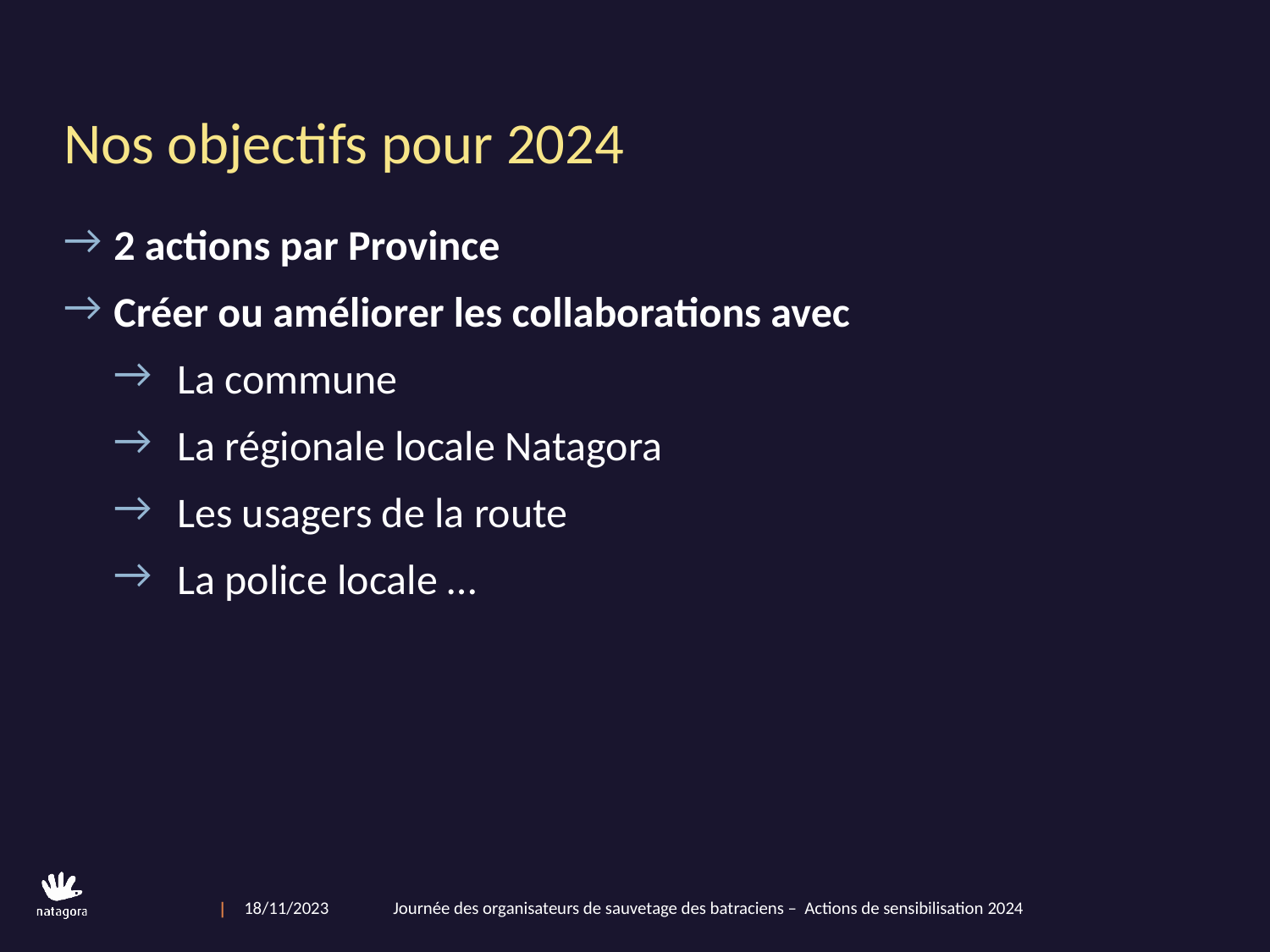

# Nos objectifs pour 2024
2 actions par Province
Créer ou améliorer les collaborations avec
La commune
La régionale locale Natagora
Les usagers de la route
La police locale …
18/11/2023                Journée des organisateurs de sauvetage des batraciens –  Actions de sensibilisation 2024